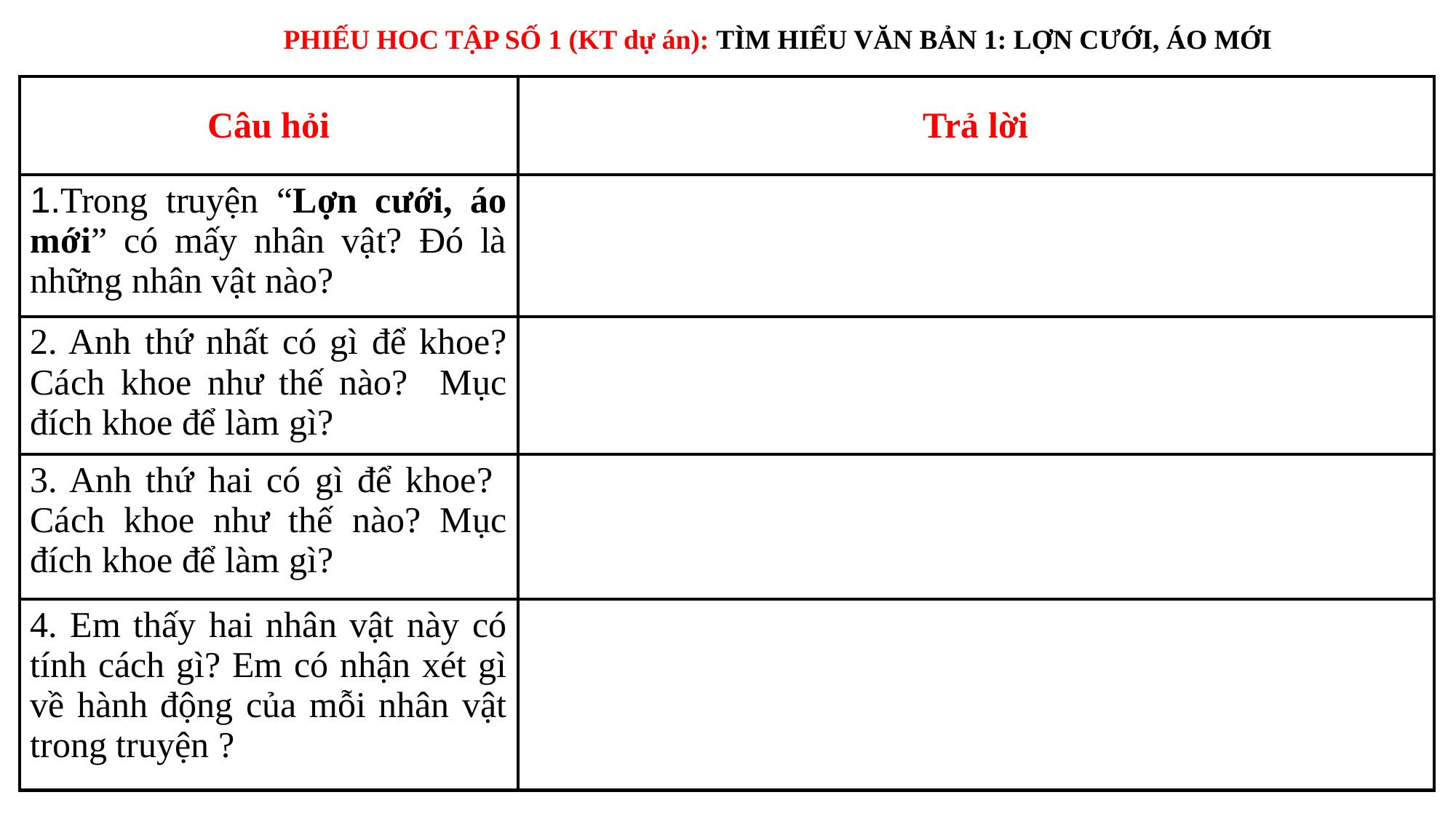

PHIẾU HOC TẬP SỐ 1 (KT dự án): TÌM HIỂU VĂN BẢN 1: LỢN CƯỚI, ÁO MỚI
| Câu hỏi | Trả lời |
| --- | --- |
| 1.Trong truyện “Lợn cưới, áo mới” có mấy nhân vật? Đó là những nhân vật nào? |  |
| 2. Anh thứ nhất có gì để khoe? Cách khoe như thế nào? Mục đích khoe để làm gì? |  |
| 3. Anh thứ hai có gì để khoe? Cách khoe như thế nào? Mục đích khoe để làm gì? |  |
| 4. Em thấy hai nhân vật này có tính cách gì? Em có nhận xét gì về hành động của mỗi nhân vật trong truyện ? |  |